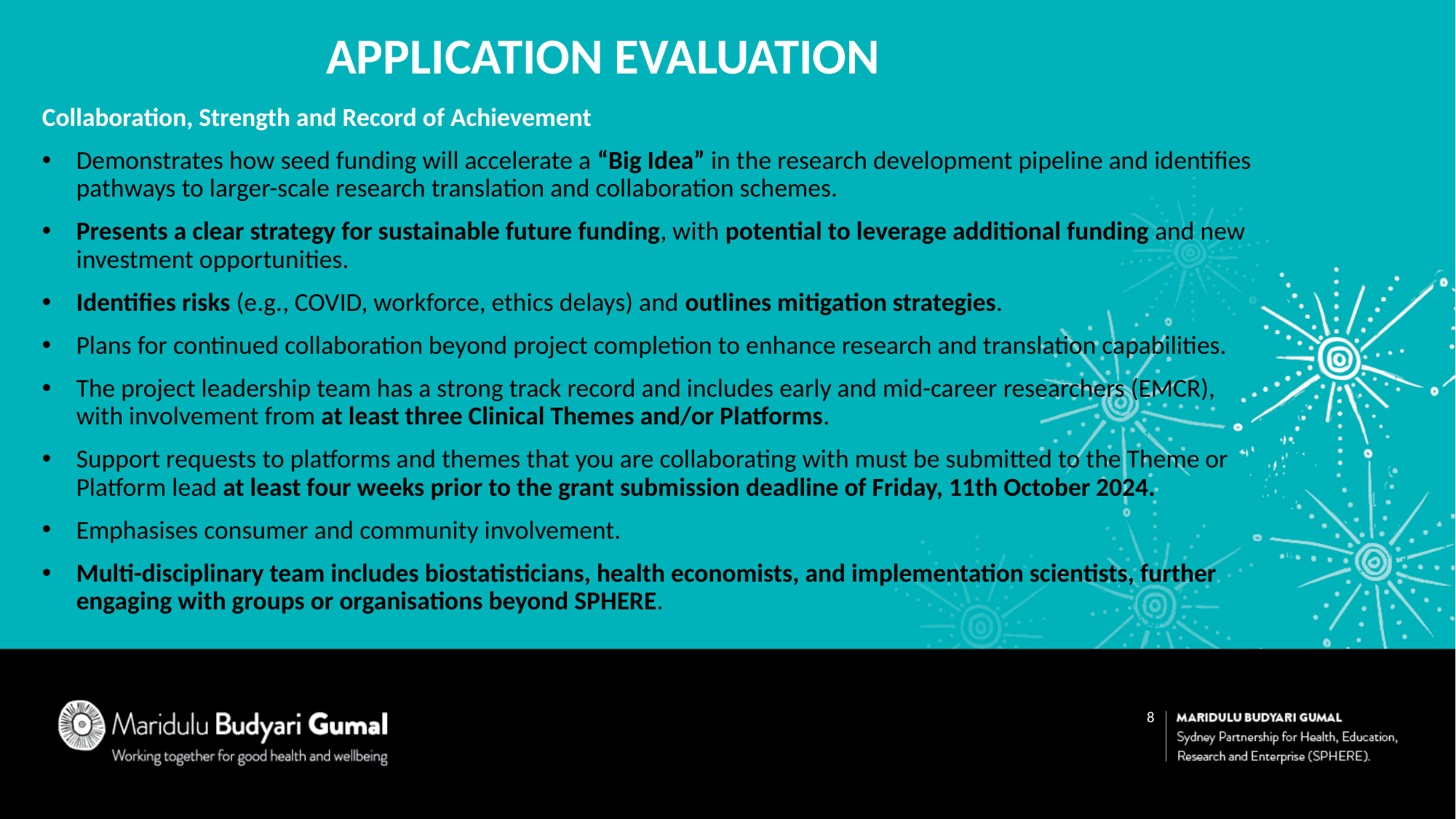

Application Evaluation
Collaboration, Strength and Record of Achievement
Demonstrates how seed funding will accelerate a “Big Idea” in the research development pipeline and identifies pathways to larger-scale research translation and collaboration schemes.
Presents a clear strategy for sustainable future funding, with potential to leverage additional funding and new investment opportunities.
Identifies risks (e.g., COVID, workforce, ethics delays) and outlines mitigation strategies.
Plans for continued collaboration beyond project completion to enhance research and translation capabilities.
The project leadership team has a strong track record and includes early and mid-career researchers (EMCR), with involvement from at least three Clinical Themes and/or Platforms.
Support requests to platforms and themes that you are collaborating with must be submitted to the Theme or Platform lead at least four weeks prior to the grant submission deadline of Friday, 11th October 2024.
Emphasises consumer and community involvement.
Multi-disciplinary team includes biostatisticians, health economists, and implementation scientists, further engaging with groups or organisations beyond SPHERE.